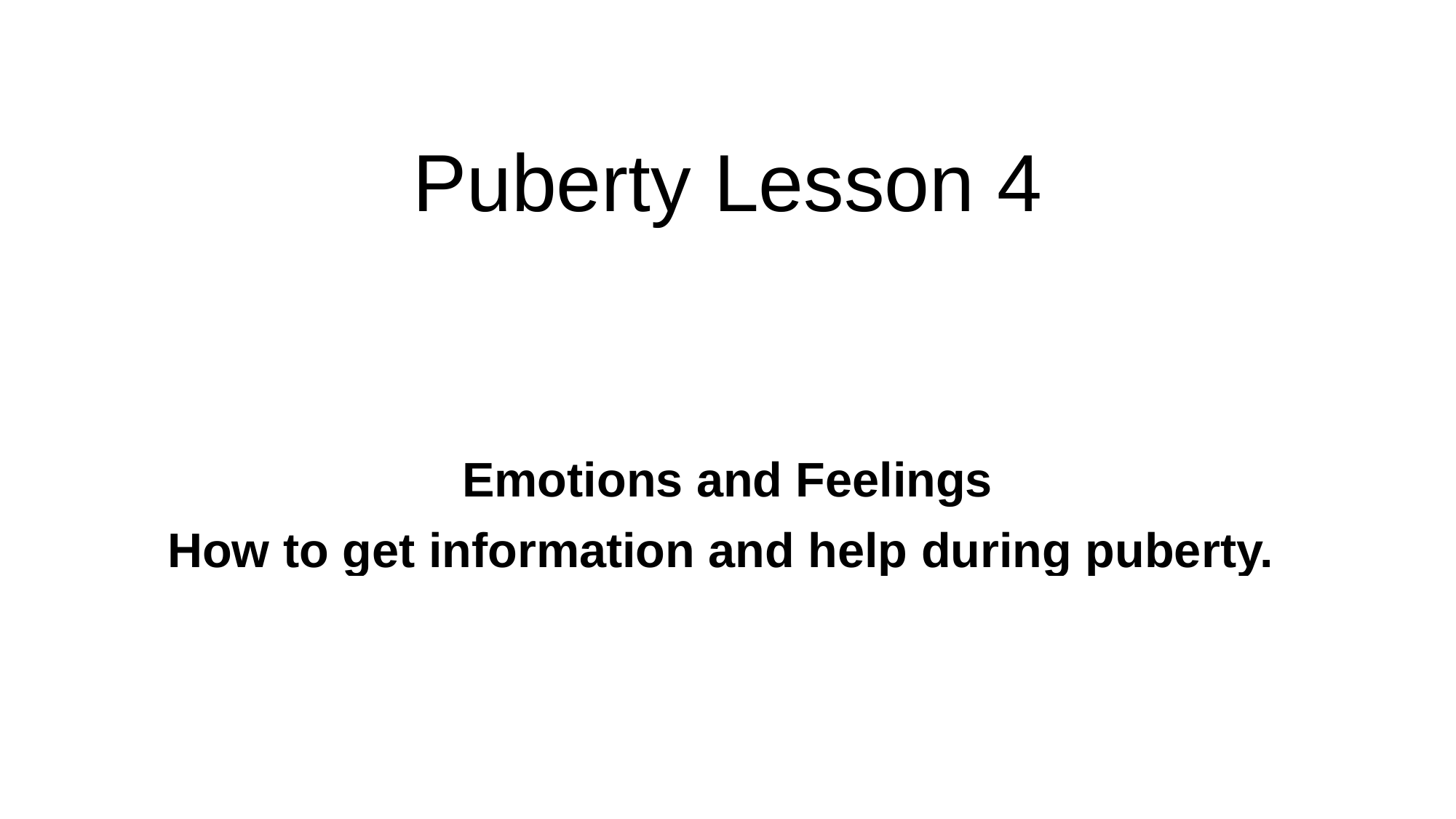

# Puberty Lesson 4
| Emotions and Feelings How to get information and help during puberty. |
| --- |